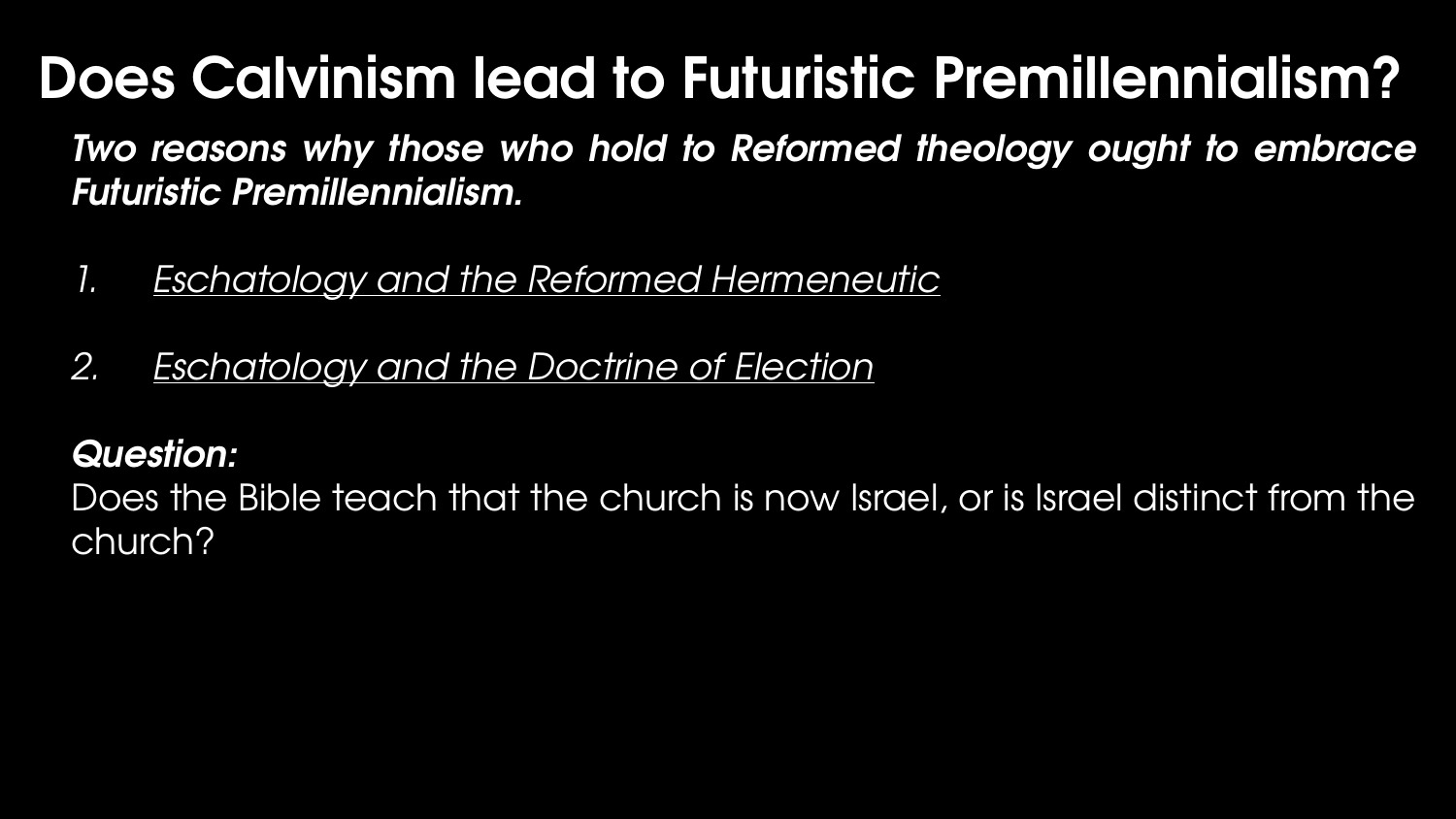

Does Calvinism lead to Futuristic Premillennialism?
Two reasons why those who hold to Reformed theology ought to embrace Futuristic Premillennialism.

Eschatology and the Reformed Hermeneutic

Eschatology and the Doctrine of Election

Question:
Does the Bible teach that the church is now Israel, or is Israel distinct from the church?